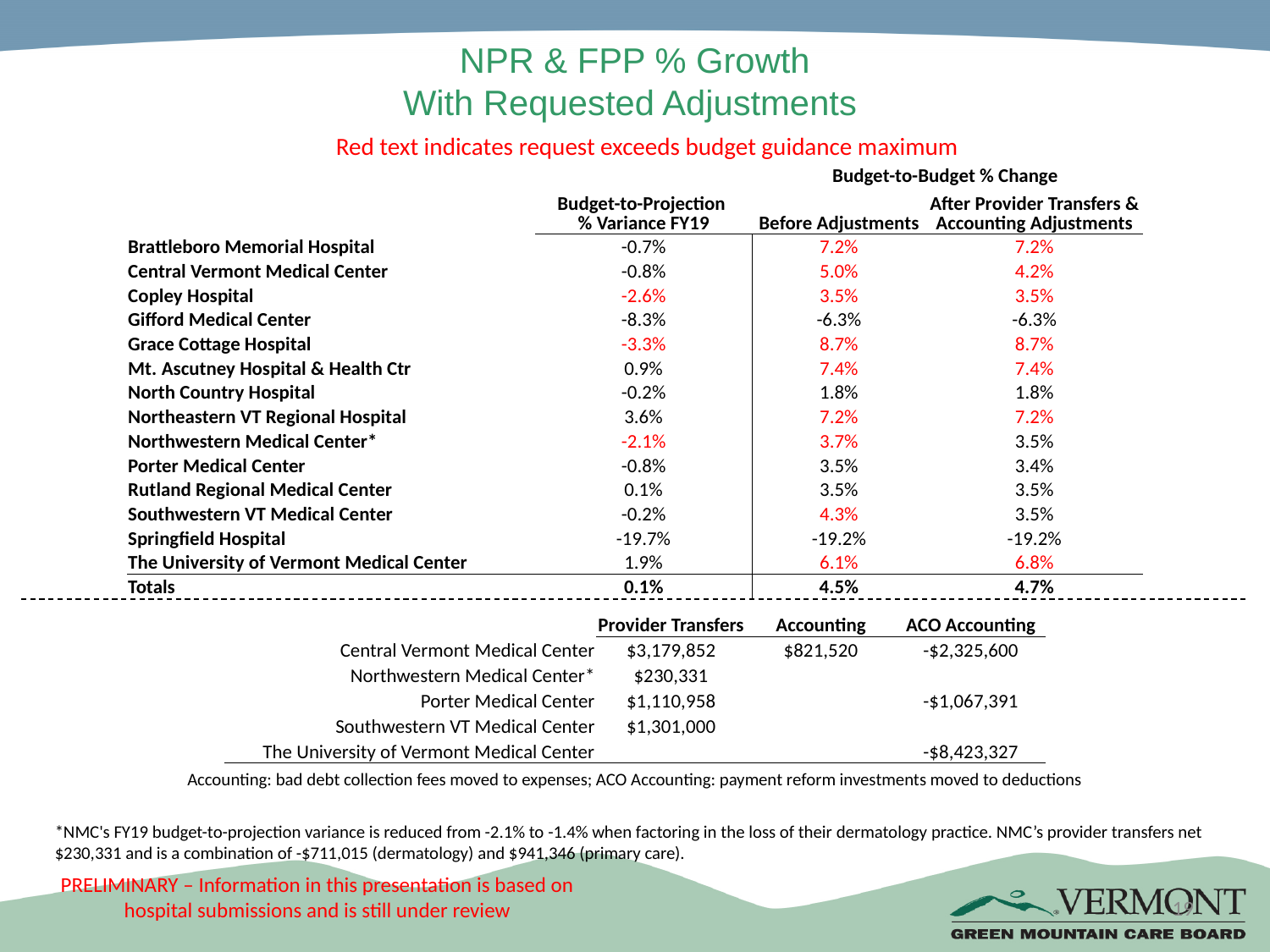

# NPR & FPP % Growth With Requested Adjustments
Red text indicates request exceeds budget guidance maximum
|  |  | Budget-to-Budget % Change |  |
| --- | --- | --- | --- |
|  | Budget-to-Projection % Variance FY19 | Before Adjustments | After Provider Transfers & Accounting Adjustments |
| Brattleboro Memorial Hospital | -0.7% | 7.2% | 7.2% |
| Central Vermont Medical Center | -0.8% | 5.0% | 4.2% |
| Copley Hospital | -2.6% | 3.5% | 3.5% |
| Gifford Medical Center | -8.3% | -6.3% | -6.3% |
| Grace Cottage Hospital | -3.3% | 8.7% | 8.7% |
| Mt. Ascutney Hospital & Health Ctr | 0.9% | 7.4% | 7.4% |
| North Country Hospital | -0.2% | 1.8% | 1.8% |
| Northeastern VT Regional Hospital | 3.6% | 7.2% | 7.2% |
| Northwestern Medical Center\* | -2.1% | 3.7% | 3.5% |
| Porter Medical Center | -0.8% | 3.5% | 3.4% |
| Rutland Regional Medical Center | 0.1% | 3.5% | 3.5% |
| Southwestern VT Medical Center | -0.2% | 4.3% | 3.5% |
| Springfield Hospital | -19.7% | -19.2% | -19.2% |
| The University of Vermont Medical Center | 1.9% | 6.1% | 6.8% |
| Totals | 0.1% | 4.5% | 4.7% |
|  | Provider Transfers | Accounting | ACO Accounting |
| --- | --- | --- | --- |
| Central Vermont Medical Center | $3,179,852 | $821,520 | -$2,325,600 |
| Northwestern Medical Center\* | $230,331 |  |  |
| Porter Medical Center | $1,110,958 |  | -$1,067,391 |
| Southwestern VT Medical Center | $1,301,000 |  |  |
| The University of Vermont Medical Center |  |  | -$8,423,327 |
Accounting: bad debt collection fees moved to expenses; ACO Accounting: payment reform investments moved to deductions
*NMC's FY19 budget-to-projection variance is reduced from -2.1% to -1.4% when factoring in the loss of their dermatology practice. NMC’s provider transfers net $230,331 and is a combination of -$711,015 (dermatology) and $941,346 (primary care).
19